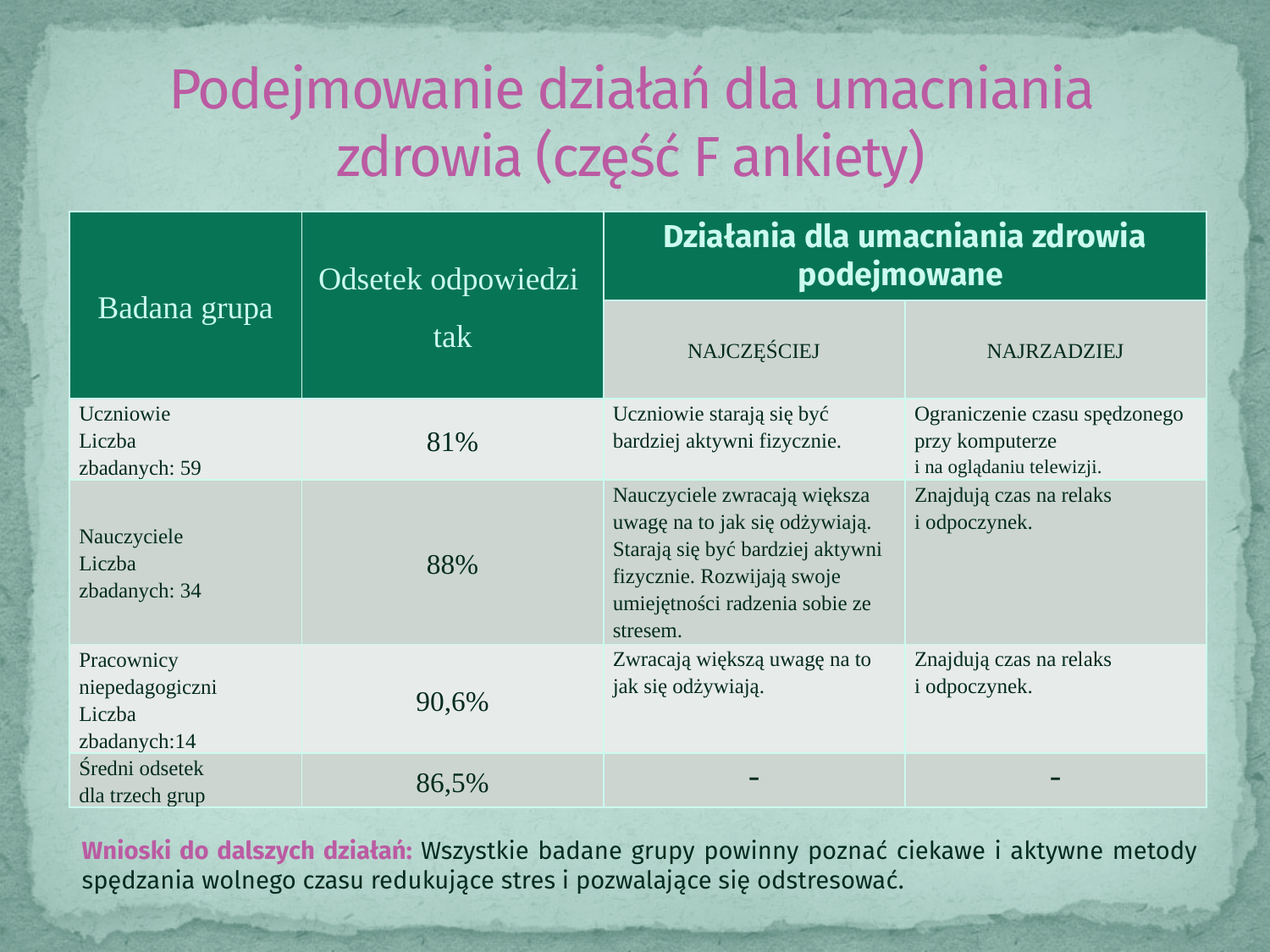

# Podejmowanie działań dla umacniania zdrowia (część F ankiety)
| Badana grupa | Odsetek odpowiedzi tak | Działania dla umacniania zdrowia podejmowane |  |
| --- | --- | --- | --- |
|  |  | NAJCZĘŚCIEJ | NAJRZADZIEJ |
| Uczniowie Liczba zbadanych: 59 | 81% | Uczniowie starają się być bardziej aktywni fizycznie. | Ograniczenie czasu spędzonego przy komputerze i na oglądaniu telewizji. |
| Nauczyciele Liczba zbadanych: 34 | 88% | Nauczyciele zwracają większa uwagę na to jak się odżywiają. Starają się być bardziej aktywni fizycznie. Rozwijają swoje umiejętności radzenia sobie ze stresem. | Znajdują czas na relaks i odpoczynek. |
| Pracownicy niepedagogiczni Liczba zbadanych:14 | 90,6% | Zwracają większą uwagę na to jak się odżywiają. | Znajdują czas na relaks i odpoczynek. |
| Średni odsetek dla trzech grup | 86,5% | - | - |

Wnioski do dalszych działań: Wszystkie badane grupy powinny poznać ciekawe i aktywne metody spędzania wolnego czasu redukujące stres i pozwalające się odstresować.